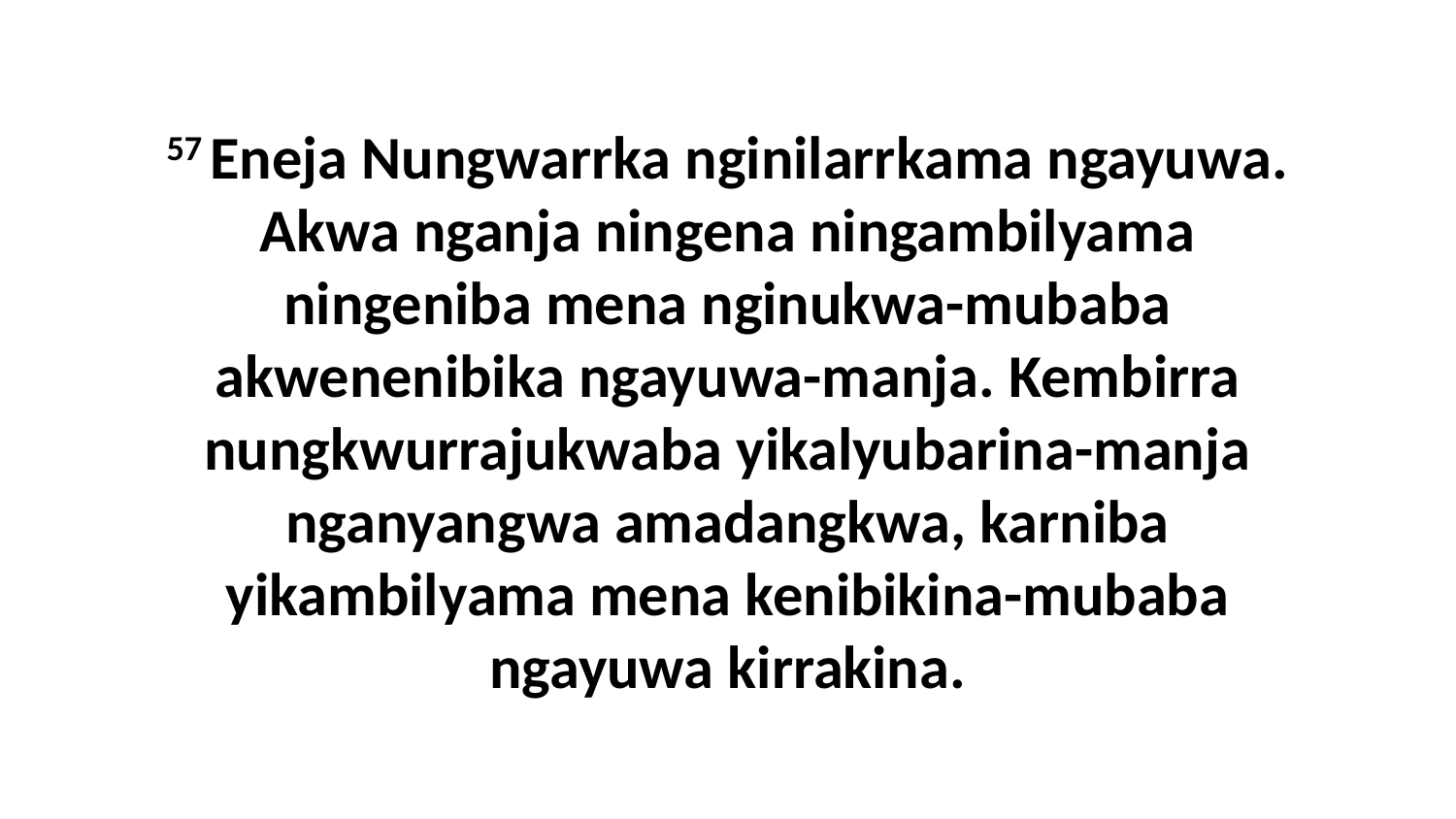

57 Eneja Nungwarrka nginilarrkama ngayuwa. Akwa nganja ningena ningambilyama ningeniba mena nginukwa-mubaba akwenenibika ngayuwa-manja. Kembirra nungkwurrajukwaba yikalyubarina-manja nganyangwa amadangkwa, karniba yikambilyama mena kenibikina-mubaba ngayuwa kirrakina.